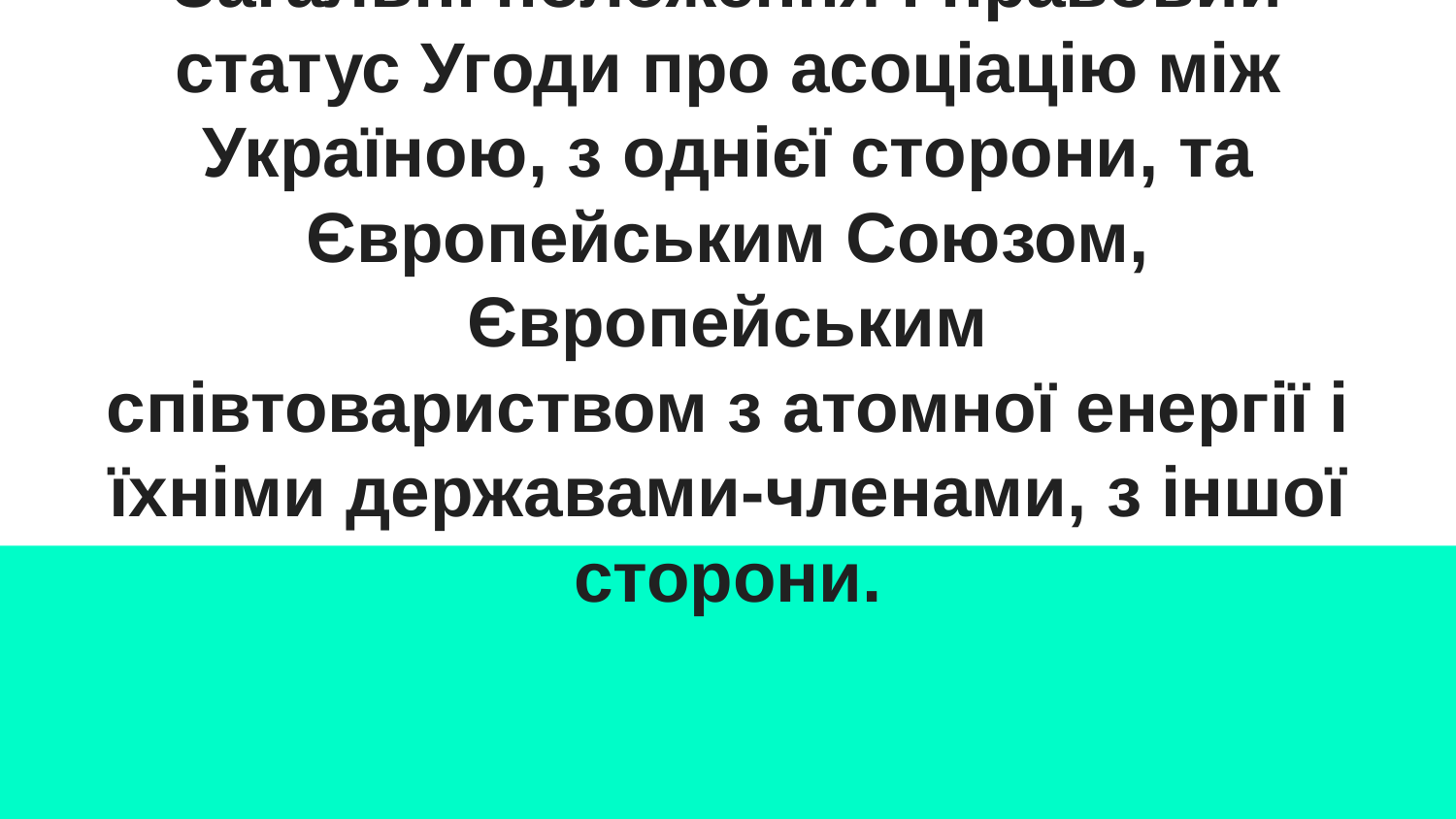

# Загальні положення і правовий статус Угоди про асоціацію між
Україною, з однієї сторони, та Європейським Союзом, Європейським
співтовариством з атомної енергії і їхніми державами-членами, з іншої сторони.